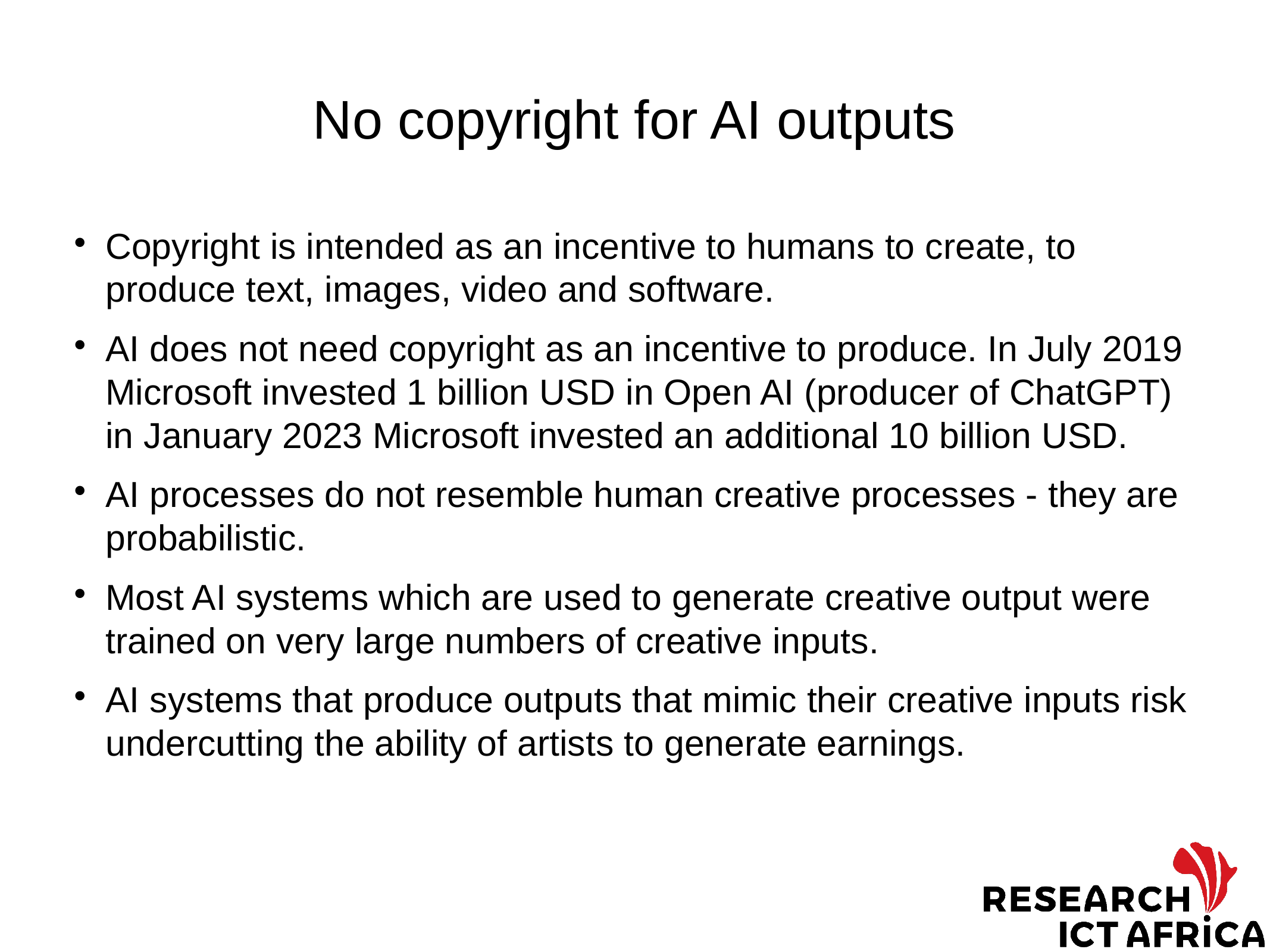

# No copyright for AI outputs
Copyright is intended as an incentive to humans to create, to produce text, images, video and software.
AI does not need copyright as an incentive to produce. In July 2019 Microsoft invested 1 billion USD in Open AI (producer of ChatGPT) in January 2023 Microsoft invested an additional 10 billion USD.
AI processes do not resemble human creative processes - they are probabilistic.
Most AI systems which are used to generate creative output were trained on very large numbers of creative inputs.
AI systems that produce outputs that mimic their creative inputs risk undercutting the ability of artists to generate earnings.